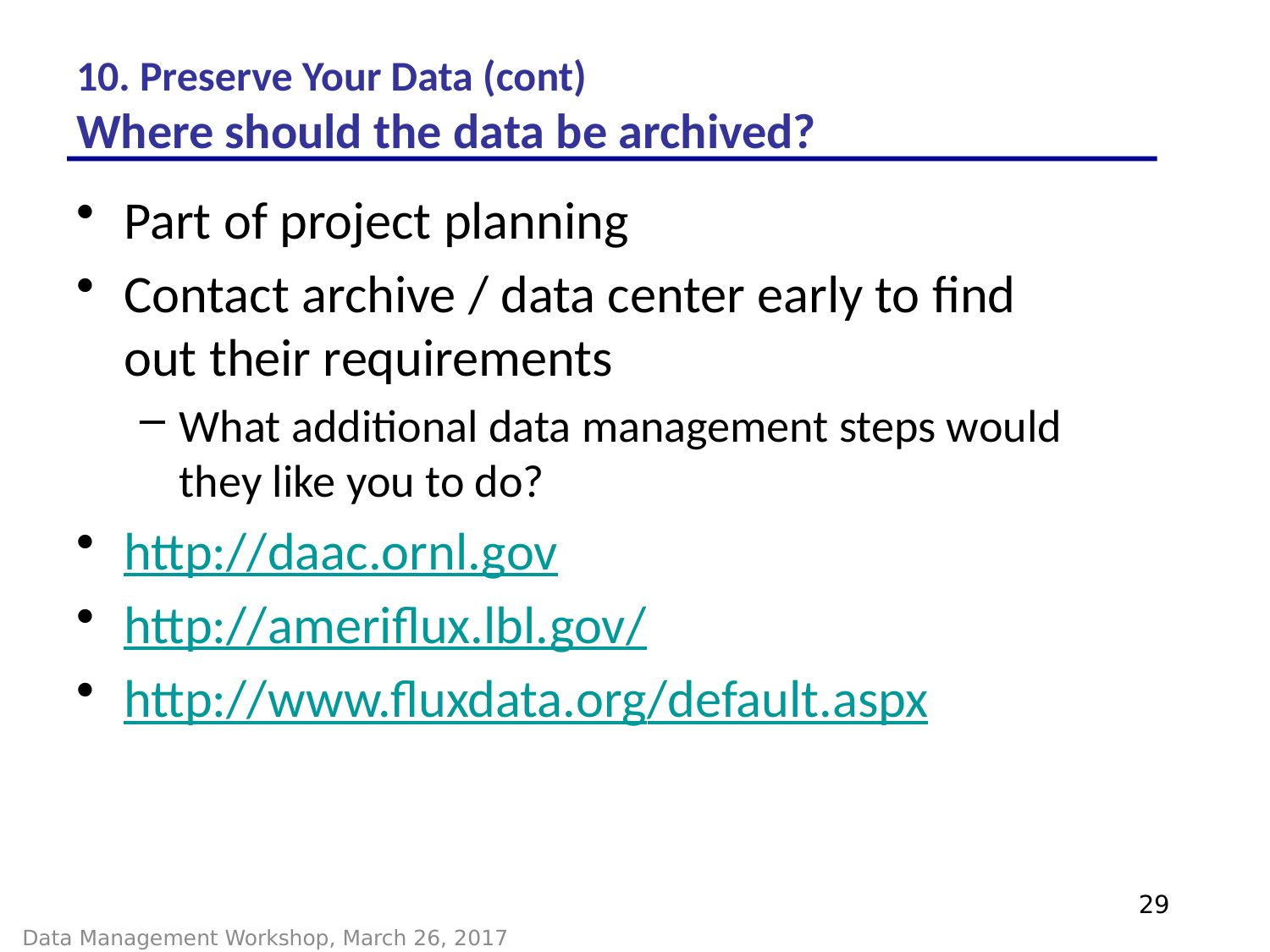

# 10. Preserve Your Data (cont) Where should the data be archived?
Part of project planning
Contact archive / data center early to find out their requirements
What additional data management steps would they like you to do?
http://daac.ornl.gov
http://ameriflux.lbl.gov/
http://www.fluxdata.org/default.aspx
29